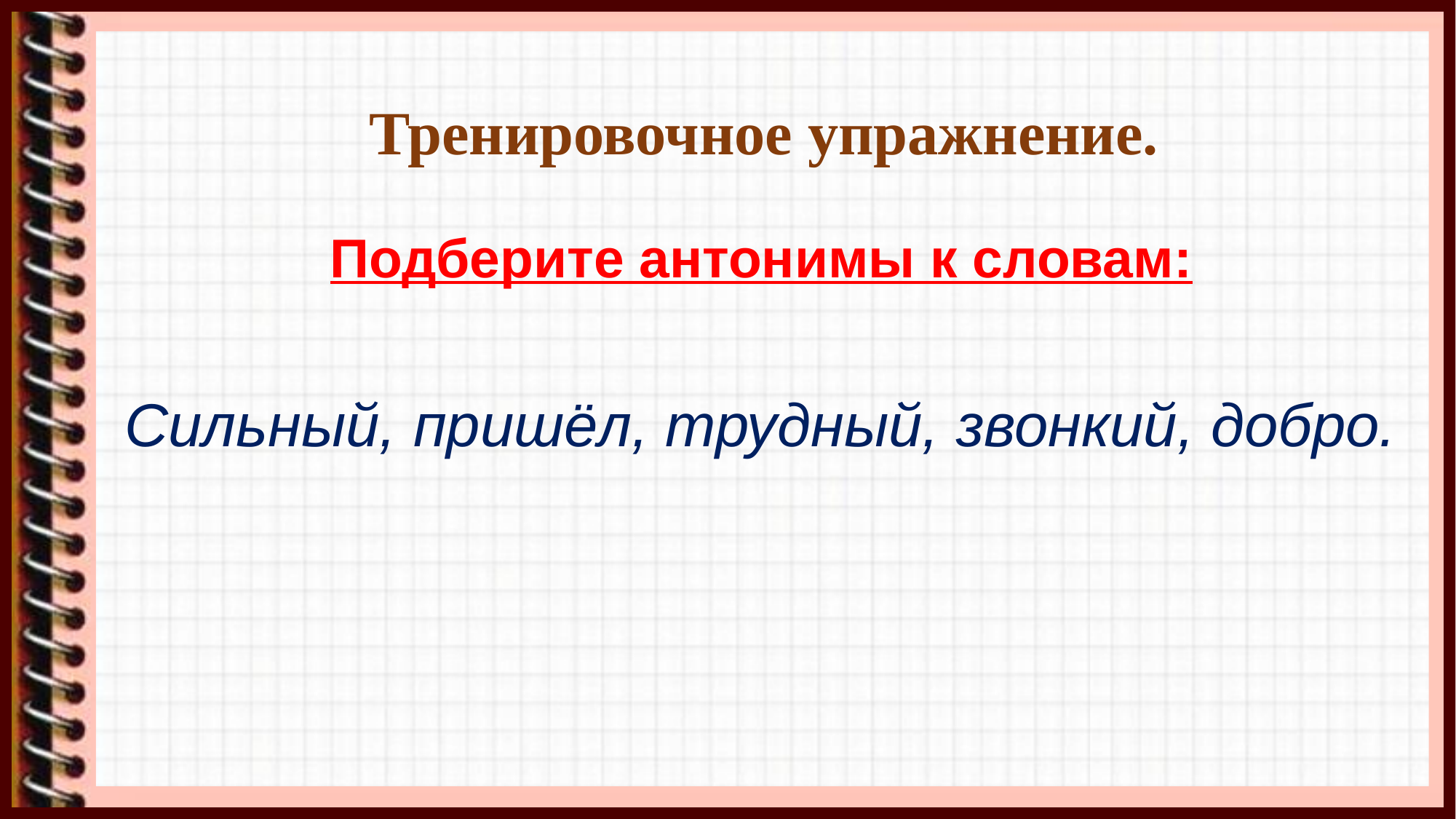

# Тренировочное упражнение.
Подберите антонимы к словам:

Сильный, пришёл, трудный, звонкий, добро.